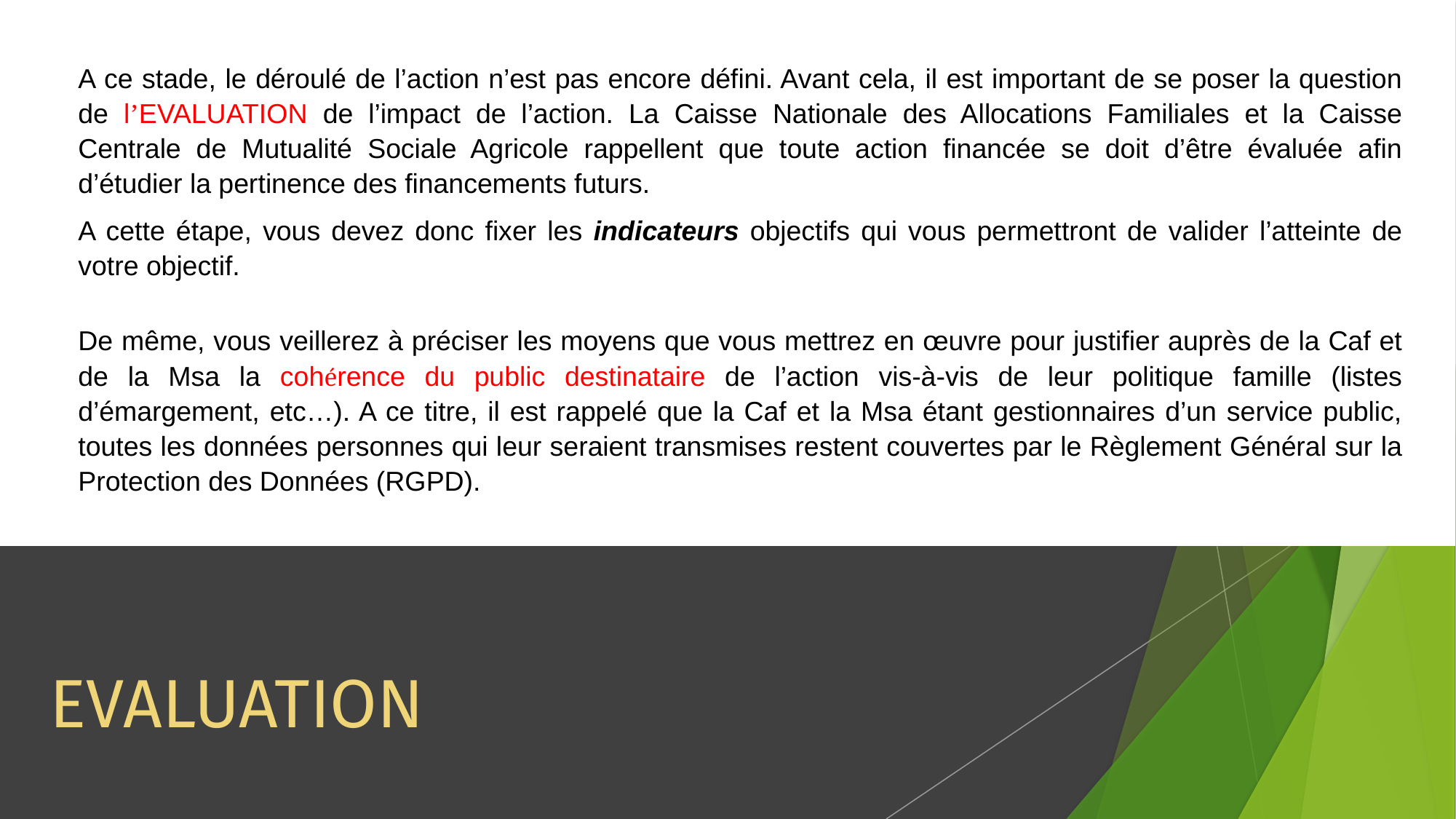

A ce stade, le déroulé de l’action n’est pas encore défini. Avant cela, il est important de se poser la question de l’EVALUATION de l’impact de l’action. La Caisse Nationale des Allocations Familiales et la Caisse Centrale de Mutualité Sociale Agricole rappellent que toute action financée se doit d’être évaluée afin d’étudier la pertinence des financements futurs.
A cette étape, vous devez donc fixer les indicateurs objectifs qui vous permettront de valider l’atteinte de votre objectif.
De même, vous veillerez à préciser les moyens que vous mettrez en œuvre pour justifier auprès de la Caf et de la Msa la cohérence du public destinataire de l’action vis-à-vis de leur politique famille (listes d’émargement, etc…). A ce titre, il est rappelé que la Caf et la Msa étant gestionnaires d’un service public, toutes les données personnes qui leur seraient transmises restent couvertes par le Règlement Général sur la Protection des Données (RGPD).

# EVALUATION